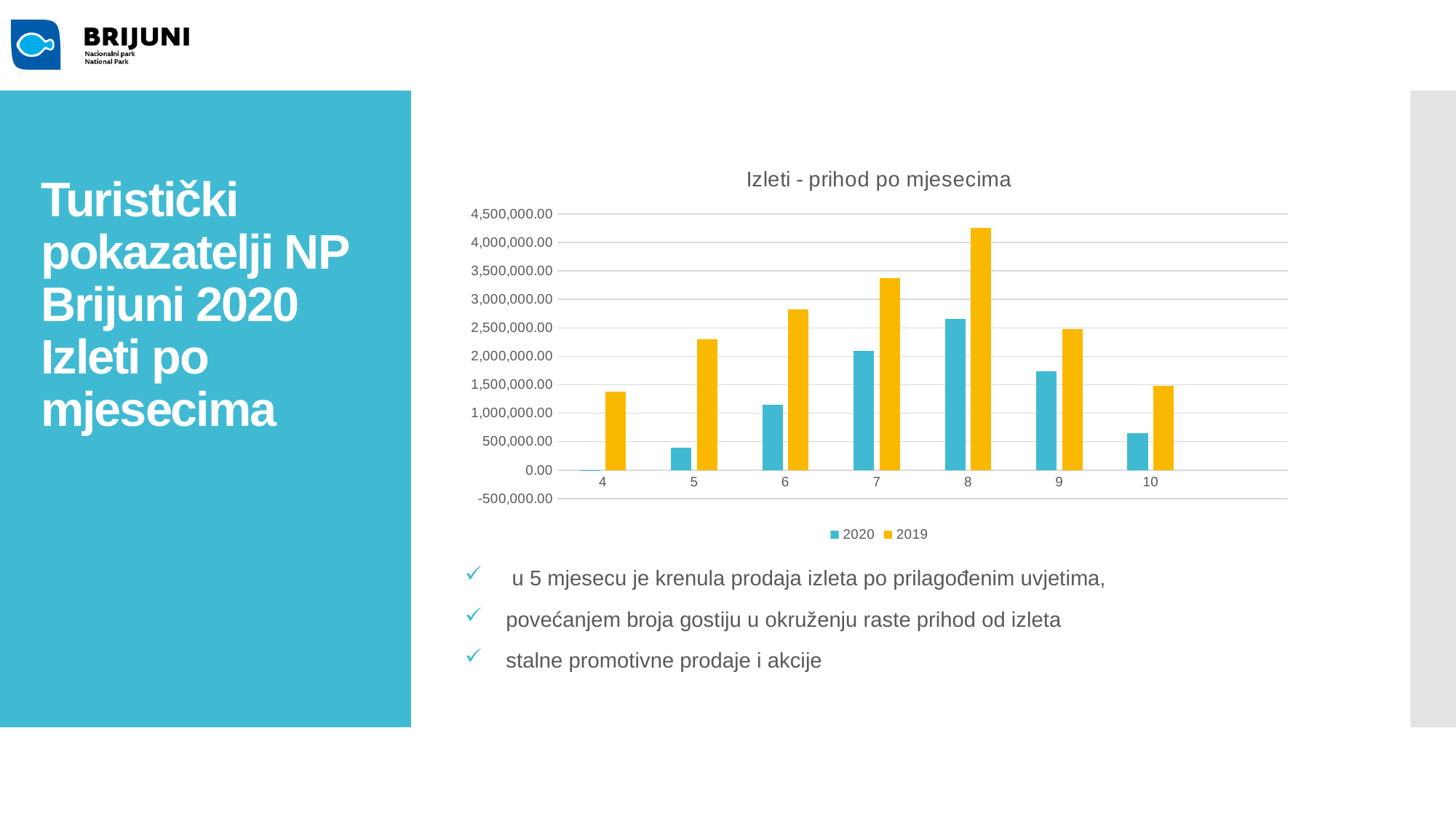

Turistički pokazatelji NP Brijuni 2020
Izleti po mjesecima

### Chart: Izleti - prihod po mjesecima

| Category | 2020 | 2019 |
|---|---|---|
| 4 | -1632.0 | 1379433.0 |
| 5 | 399688.0 | 2304352.0 |
| 6 | 1152996.0 | 2816876.0 |
| 7 | 2092020.0 | 3370773.0 |
| 8 | 2656890.0 | 4255146.0 |
| 9 | 1733988.0 | 2474911.0 |
| 10 | 645310.0 | 1482033.0 |
|  | None | None |
 u 5 mjesecu je krenula prodaja izleta po prilagođenim uvjetima,
povećanjem broja gostiju u okruženju raste prihod od izleta
stalne promotivne prodaje i akcije